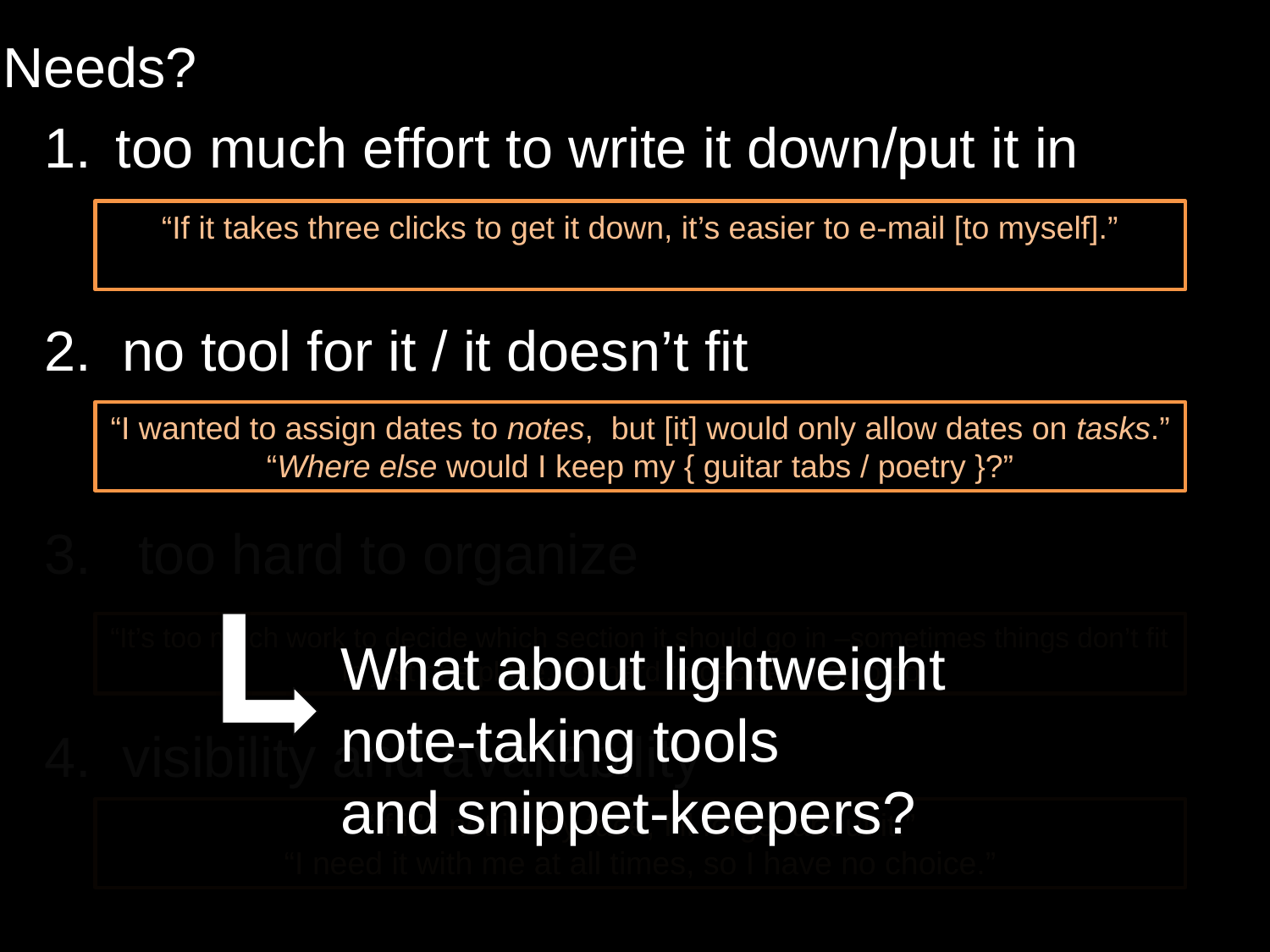

Needs?
too much effort to write it down/put it in

2.  no tool for it / it doesn’t fit

3.   too hard to organize

4.  visibility and availability

“If it takes three clicks to get it down, it’s easier to e-mail [to myself].”

“I wanted to assign dates to notes,  but [it] would only allow dates on tasks.”
“Where else would I keep my { guitar tabs / poetry }?”

“It’s too much work to decide which section it should go in –sometimes things don’t fit in just one place. It’s hard to decide what to do.”
What about lightweight
note-taking tools
and snippet-keepers?

“If it’s not in my face, I’ll forget about it.”
“I need it with me at all times, so I have no choice.”